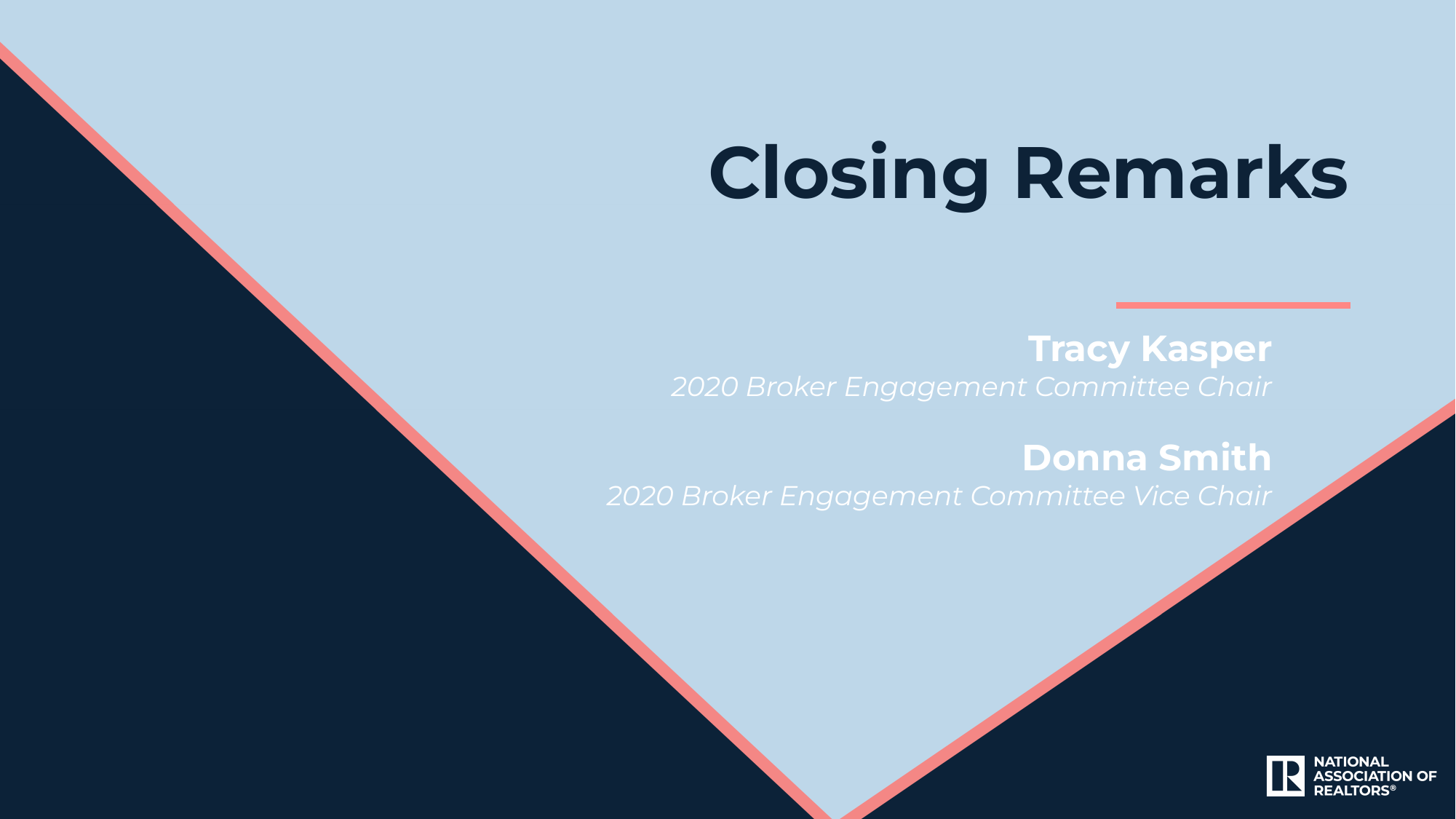

Closing Remarks
Tracy Kasper
2020 Broker Engagement Committee Chair

Donna Smith
2020 Broker Engagement Committee Vice Chair